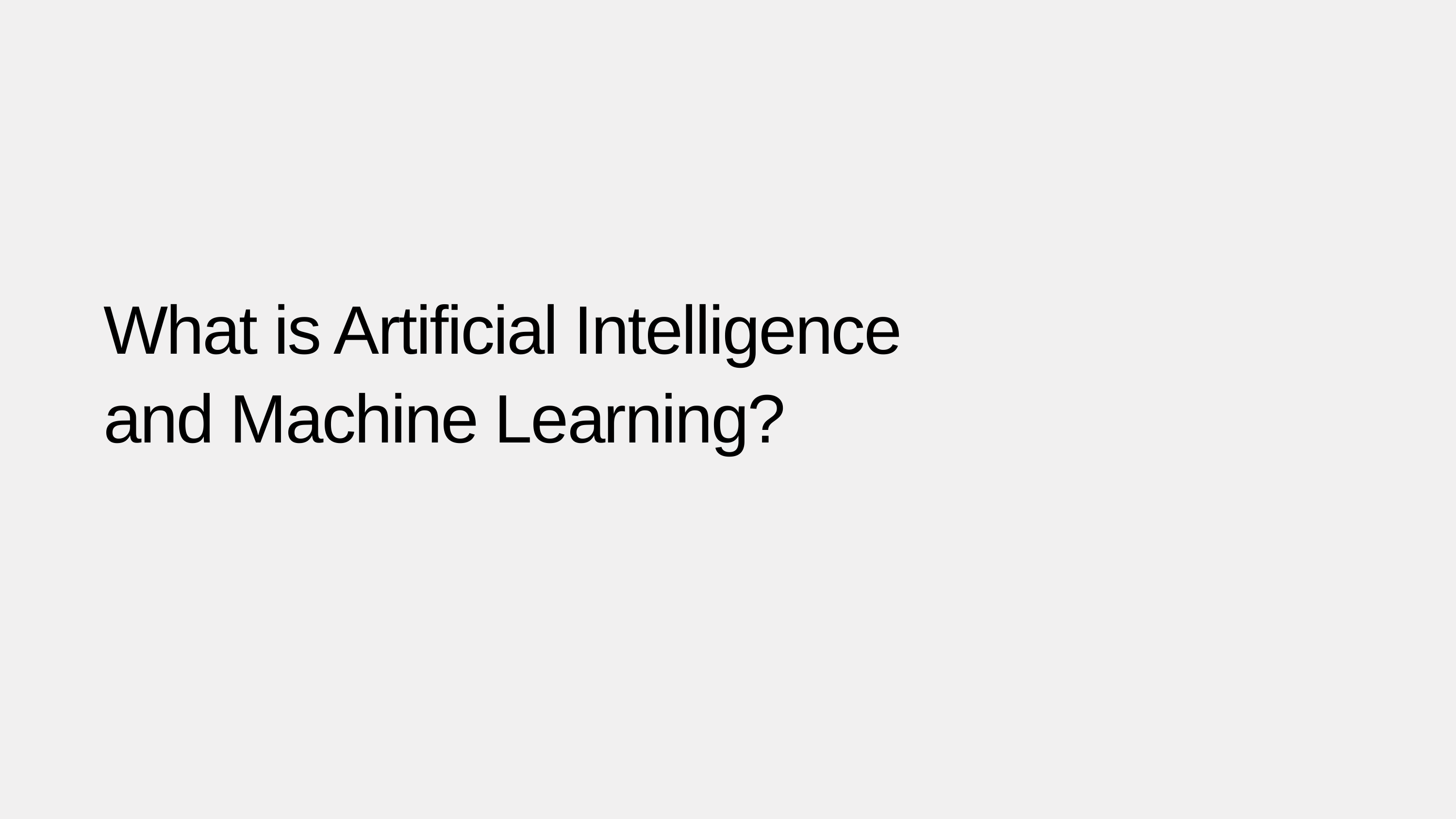

What is Artificial Intelligence and Machine Learning?